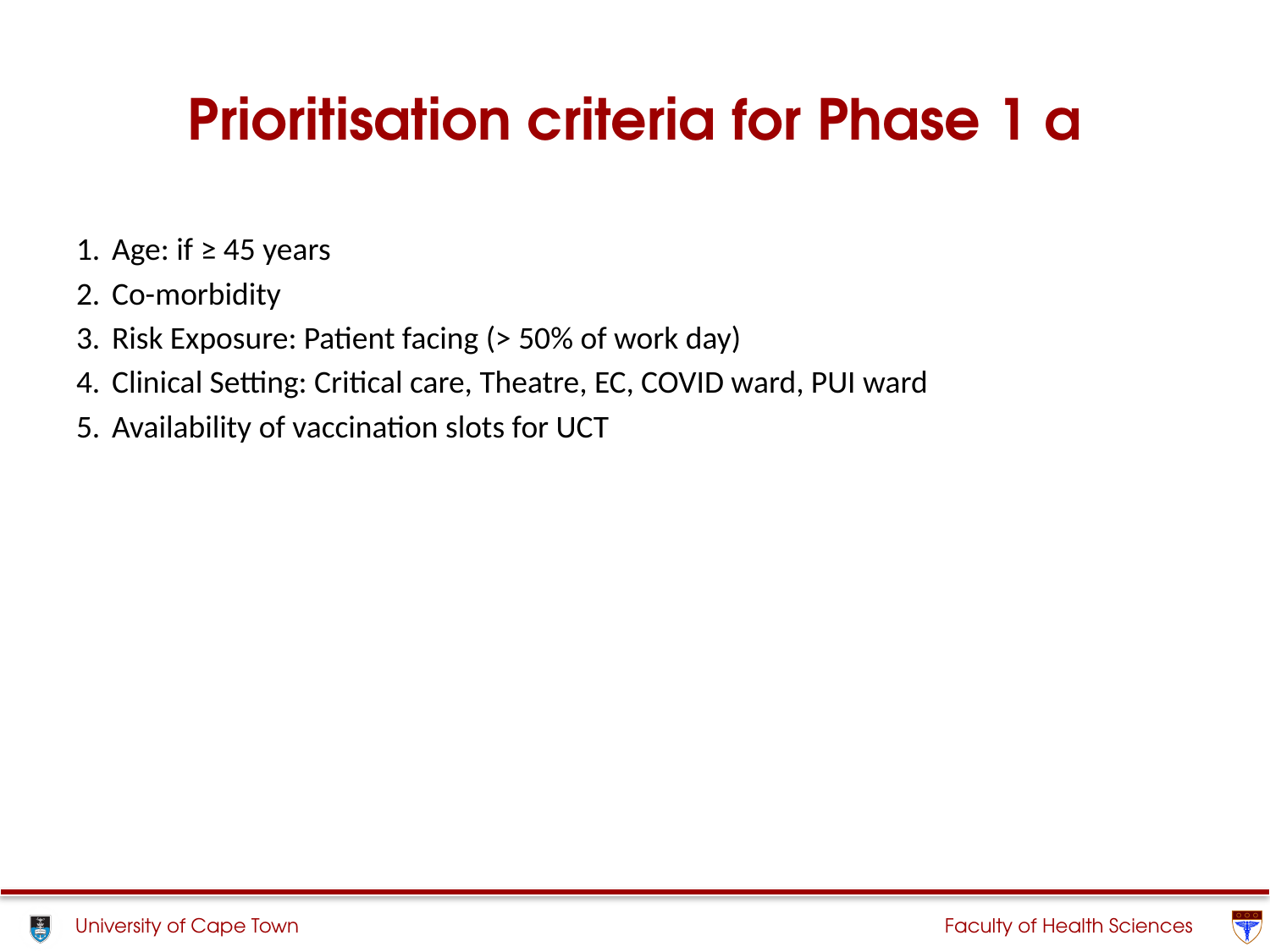

# Prioritisation criteria for Phase 1 a
Age: if ≥ 45 years
Co-morbidity
Risk Exposure: Patient facing (> 50% of work day)
Clinical Setting: Critical care, Theatre, EC, COVID ward, PUI ward
Availability of vaccination slots for UCT